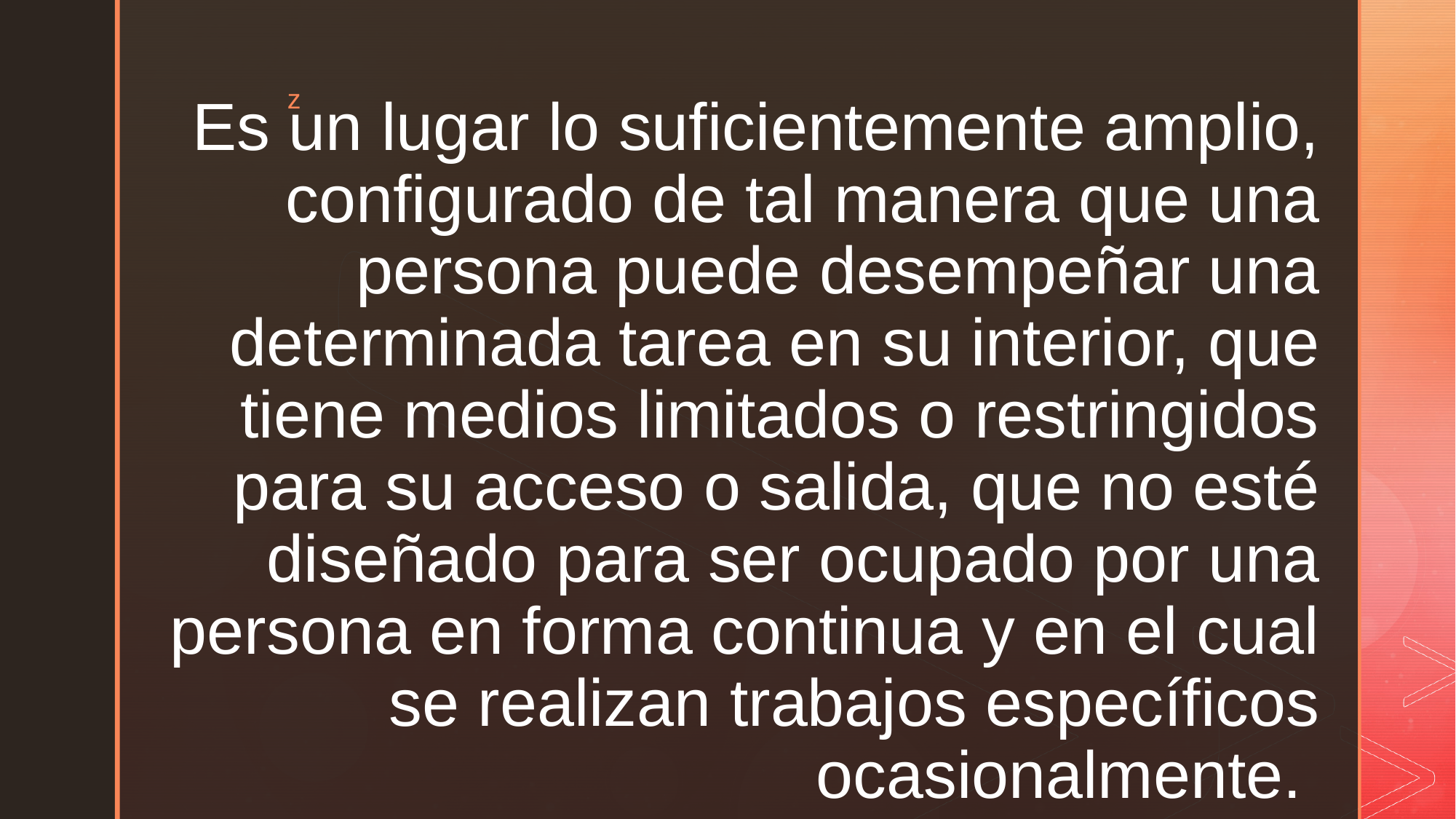

# Es un lugar lo suficientemente amplio, configurado de tal manera que una persona puede desempeñar una determinada tarea en su interior, que tiene medios limitados o restringidos para su acceso o salida, que no esté diseñado para ser ocupado por una persona en forma continua y en el cual se realizan trabajos específicos ocasionalmente.